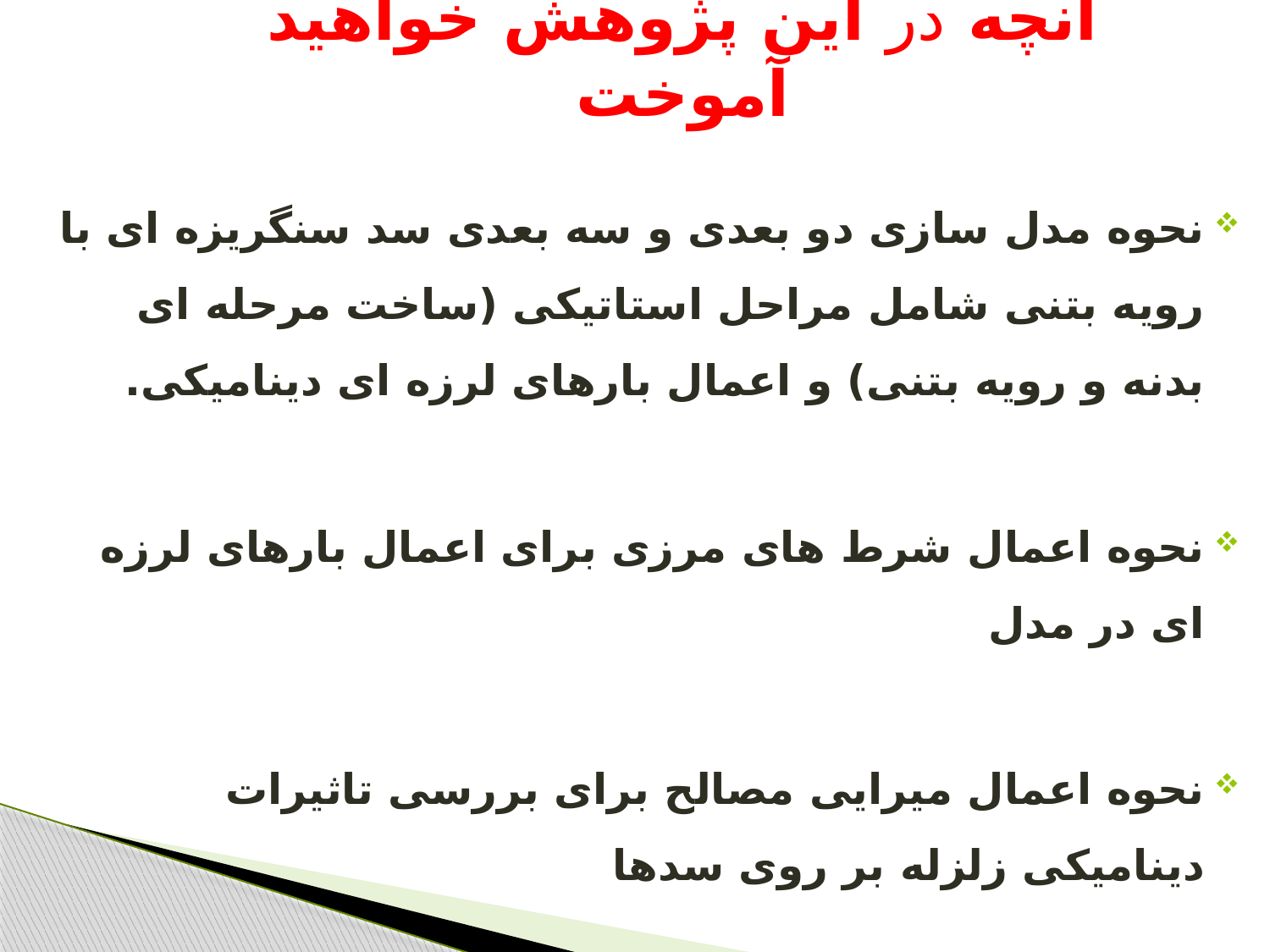

# آنچه در این پژوهش خواهید آموخت
نحوه مدل سازی دو بعدی و سه بعدی سد سنگریزه ای با رویه بتنی شامل مراحل استاتیکی (ساخت مرحله ای بدنه و رویه بتنی) و اعمال بارهای لرزه ای دینامیکی.

نحوه اعمال شرط های مرزی برای اعمال بارهای لرزه ای در مدل

نحوه اعمال میرایی مصالح برای بررسی تاثیرات دینامیکی زلزله بر روی سدها